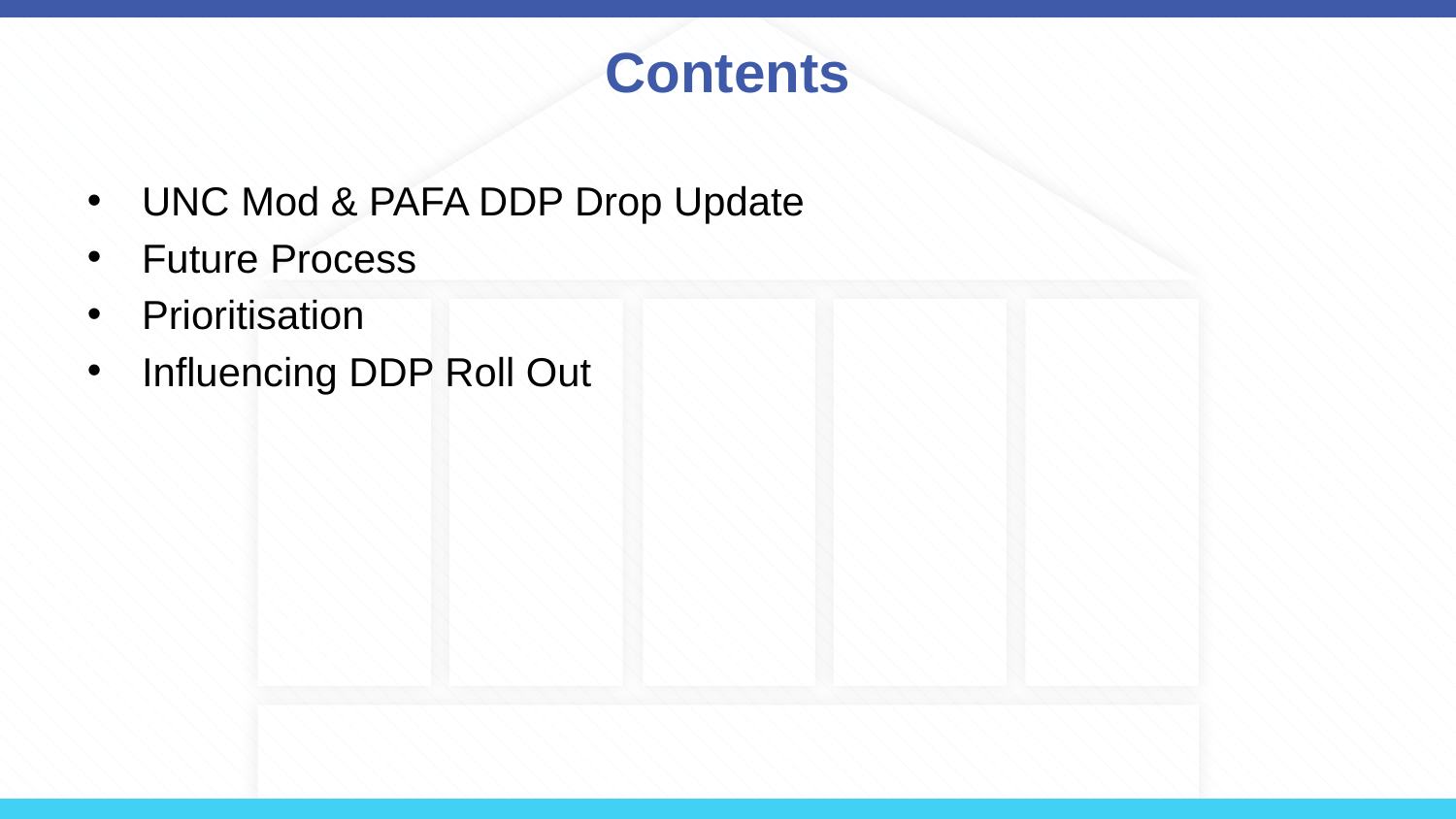

# Contents
UNC Mod & PAFA DDP Drop Update
Future Process
Prioritisation
Influencing DDP Roll Out